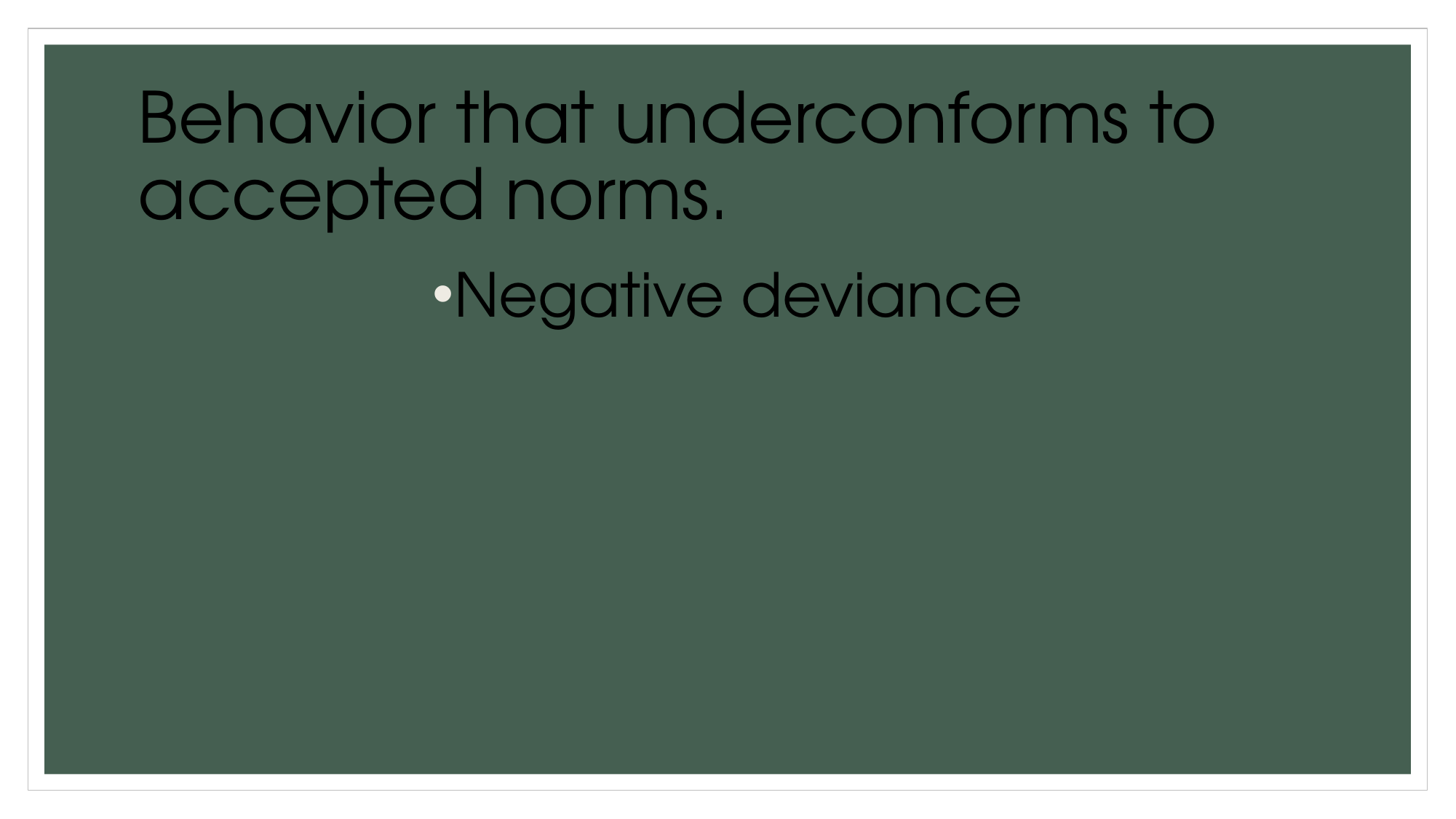

# Behavior that underconforms to accepted norms.
Negative deviance